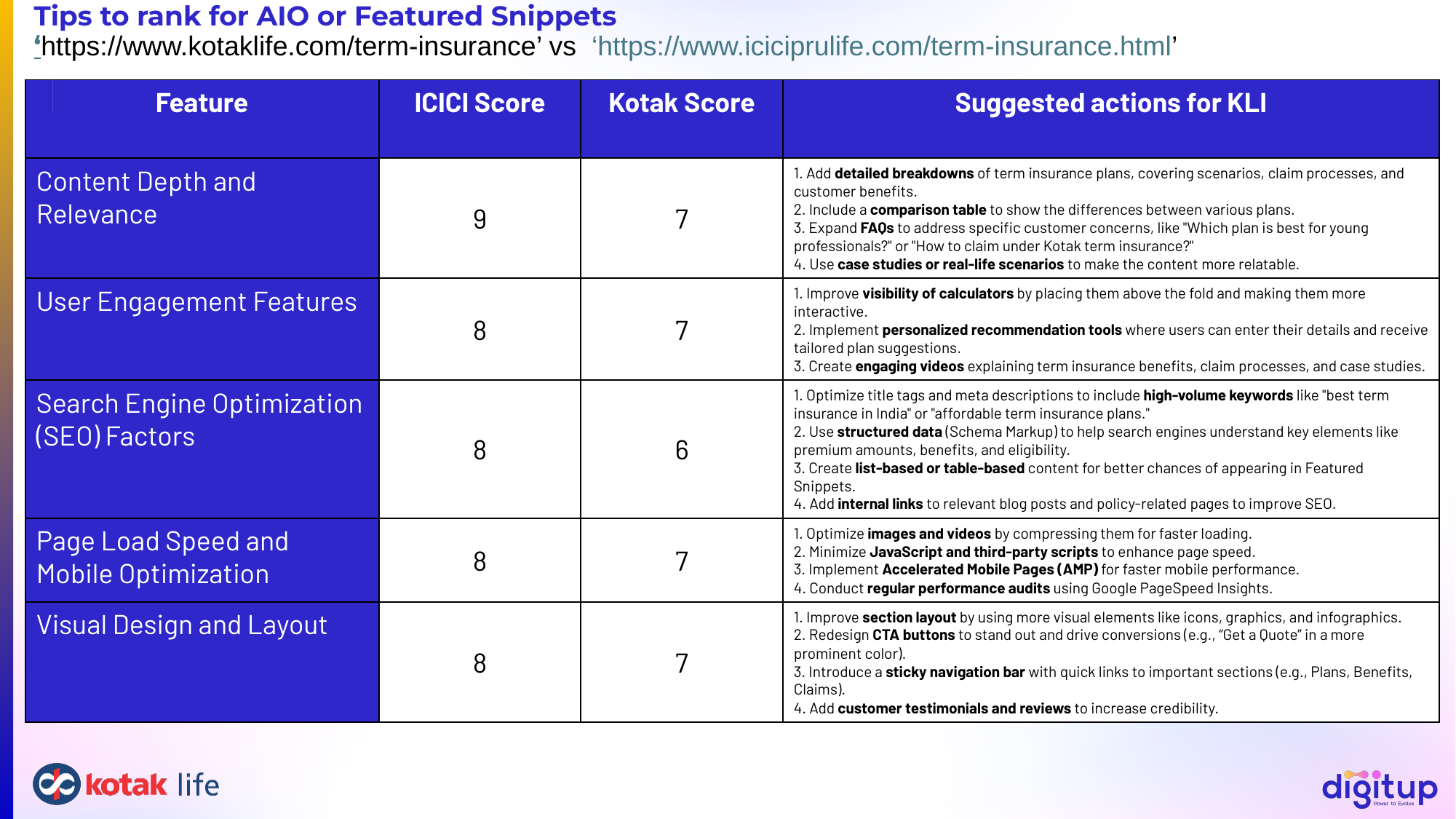

# Tips to rank for AIO or Featured Snippets ‘https://www.kotaklife.com/term-insurance’ vs  ‘https://www.iciciprulife.com/term-insurance.html’
| Feature | ICICI Score | Kotak Score | Suggested actions for KLI |
| --- | --- | --- | --- |
| Content Depth and Relevance | 9 | 7 | 1. Add detailed breakdowns of term insurance plans, covering scenarios, claim processes, and customer benefits. 2. Include a comparison table to show the differences between various plans. 3. Expand FAQs to address specific customer concerns, like "Which plan is best for young professionals?" or "How to claim under Kotak term insurance?" 4. Use case studies or real-life scenarios to make the content more relatable. |
| User Engagement Features | 8 | 7 | 1. Improve visibility of calculators by placing them above the fold and making them more interactive. 2. Implement personalized recommendation tools where users can enter their details and receive tailored plan suggestions. 3. Create engaging videos explaining term insurance benefits, claim processes, and case studies. |
| Search Engine Optimization (SEO) Factors | 8 | 6 | 1. Optimize title tags and meta descriptions to include high-volume keywords like "best term insurance in India" or "affordable term insurance plans." 2. Use structured data (Schema Markup) to help search engines understand key elements like premium amounts, benefits, and eligibility. 3. Create list-based or table-based content for better chances of appearing in Featured Snippets. 4. Add internal links to relevant blog posts and policy-related pages to improve SEO. |
| Page Load Speed and Mobile Optimization | 8 | 7 | 1. Optimize images and videos by compressing them for faster loading. 2. Minimize JavaScript and third-party scripts to enhance page speed. 3. Implement Accelerated Mobile Pages (AMP) for faster mobile performance. 4. Conduct regular performance audits using Google PageSpeed Insights. |
| Visual Design and Layout | 8 | 7 | 1. Improve section layout by using more visual elements like icons, graphics, and infographics. 2. Redesign CTA buttons to stand out and drive conversions (e.g., “Get a Quote” in a more prominent color). 3. Introduce a sticky navigation bar with quick links to important sections (e.g., Plans, Benefits, Claims). 4. Add customer testimonials and reviews to increase credibility. |